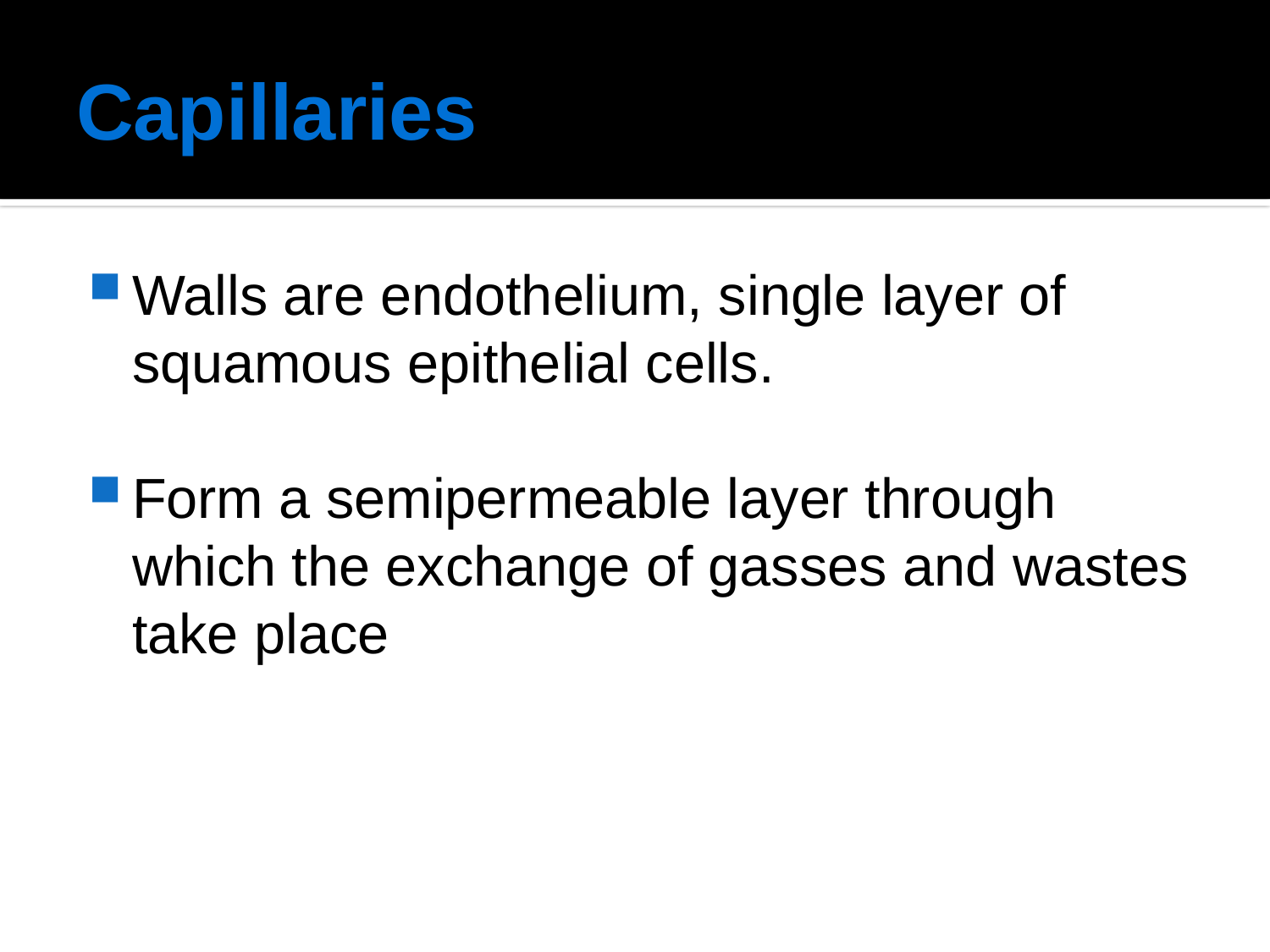

# Capillaries
Walls are endothelium, single layer of squamous epithelial cells.

Form a semipermeable layer through which the exchange of gasses and wastes take place